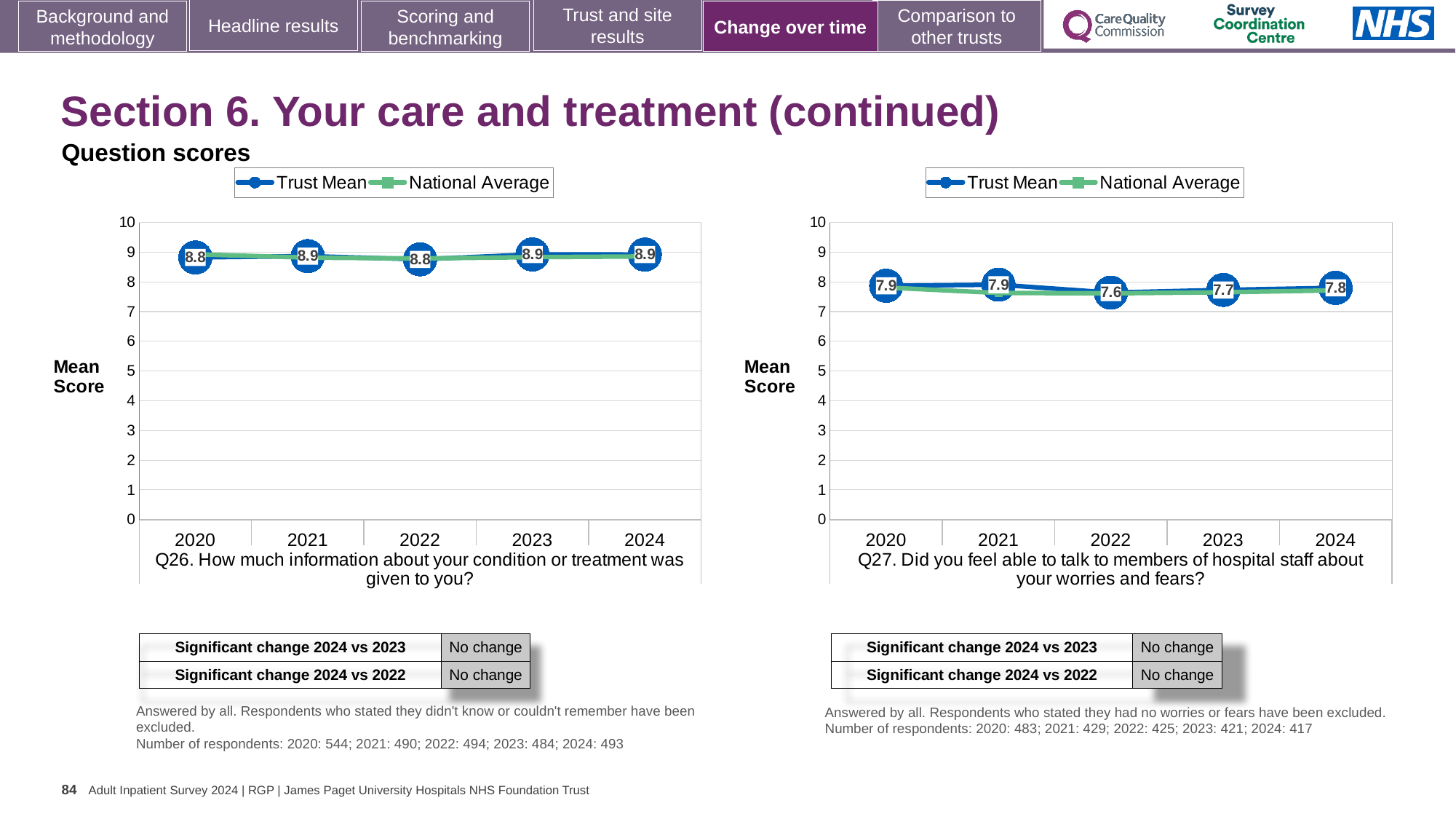

# Section 6. Your care and treatment (continued)
Question scores

### Chart

| Category | Trust Mean | National Average |
|---|---|---|
| 2020 | 8.822354768772648 | 8.928934628469245 |
| 2021 | 8.867211085010151 | 8.817057555214891 |
| 2022 | 8.75975701629824 | 8.788105699509403 |
| 2023 | 8.924106242683493 | 8.833763114836398 |
| 2024 | 8.919750388018143 | 8.855898597128807 |

### Chart

| Category | Trust Mean | National Average |
|---|---|---|
| 2020 | 7.87098875246216 | 7.810199279555775 |
| 2021 | 7.906424849762605 | 7.628568520809049 |
| 2022 | 7.640210649409419 | 7.615382832779392 |
| 2023 | 7.730845135244439 | 7.650699255967489 |
| 2024 | 7.800290679127095 | 7.714996526074419 |
| Significant change 2024 vs 2023 | No change |
| --- | --- |
| Significant change 2024 vs 2022 | No change |
| Significant change 2024 vs 2023 | No change |
| --- | --- |
| Significant change 2024 vs 2022 | No change |
Answered by all. Respondents who stated they didn't know or couldn't remember have been excluded.
Number of respondents: 2020: 544; 2021: 490; 2022: 494; 2023: 484; 2024: 493

Answered by all. Respondents who stated they had no worries or fears have been excluded.
Number of respondents: 2020: 483; 2021: 429; 2022: 425; 2023: 421; 2024: 417

84